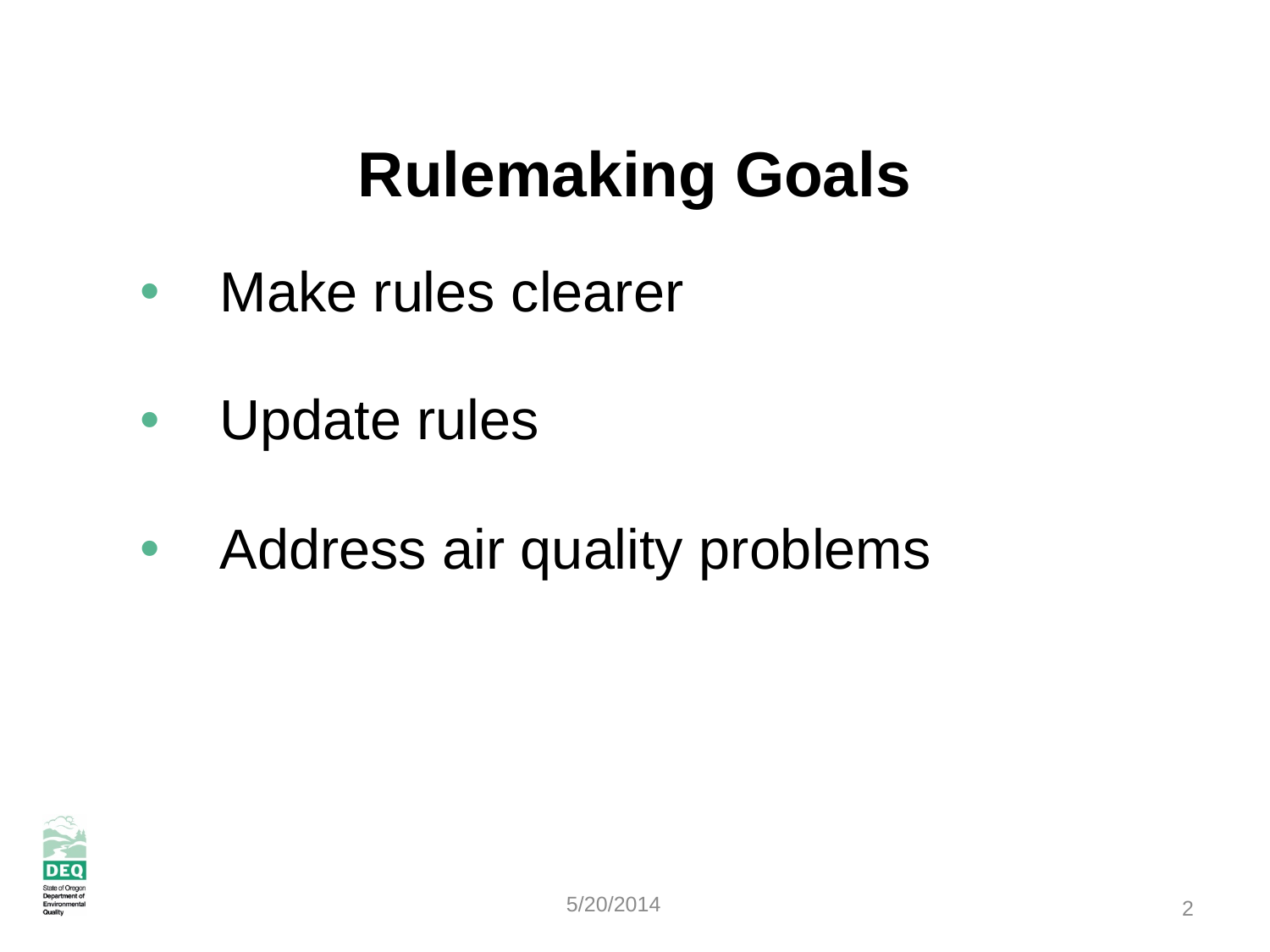

# Rulemaking Goals
Make rules clearer

Update rules

Address air quality problems

5/20/2014
2